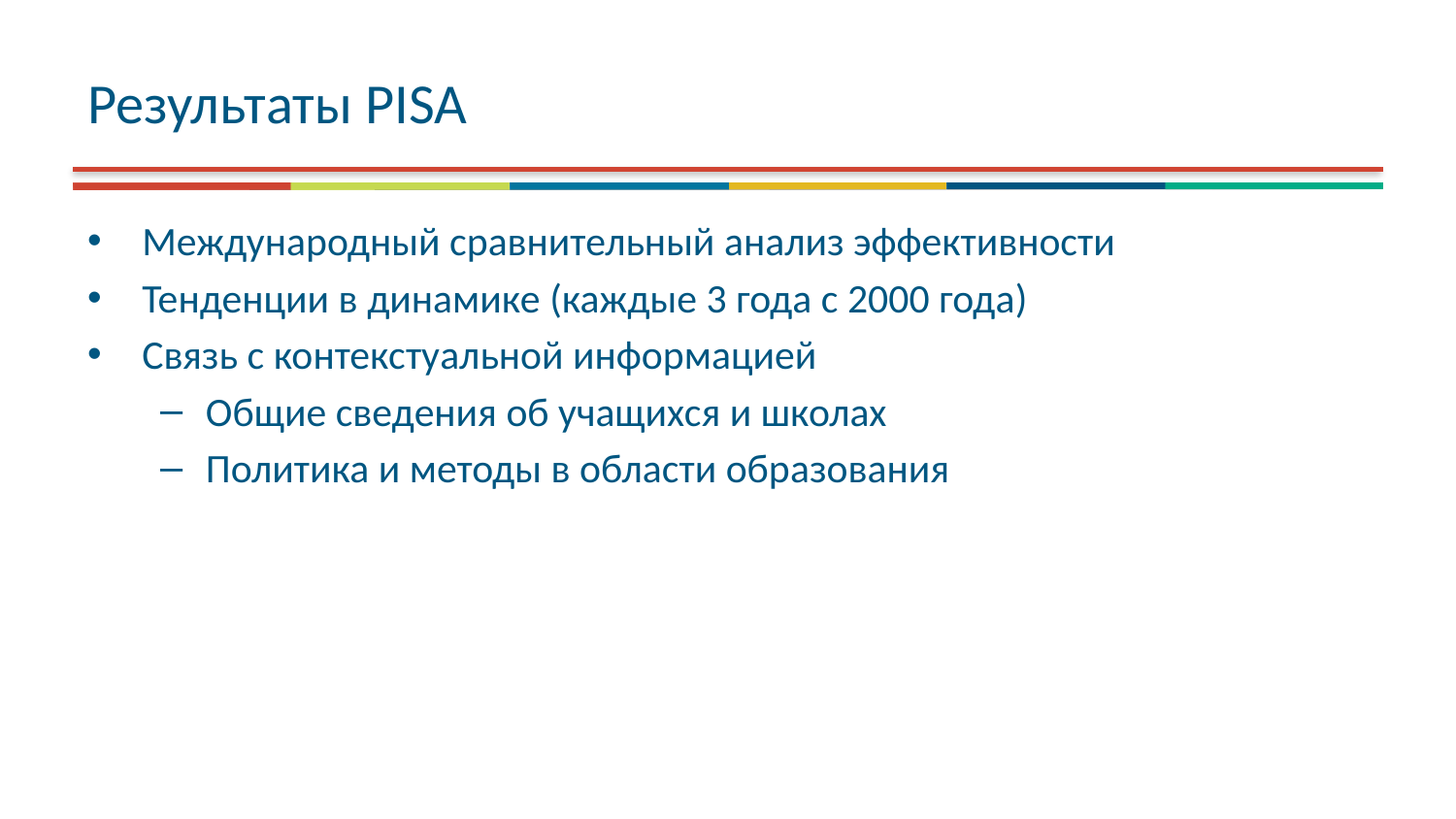

# Результаты PISA
Международный сравнительный анализ эффективности
Тенденции в динамике (каждые 3 года с 2000 года)
Связь с контекстуальной информацией
Общие сведения об учащихся и школах
Политика и методы в области образования